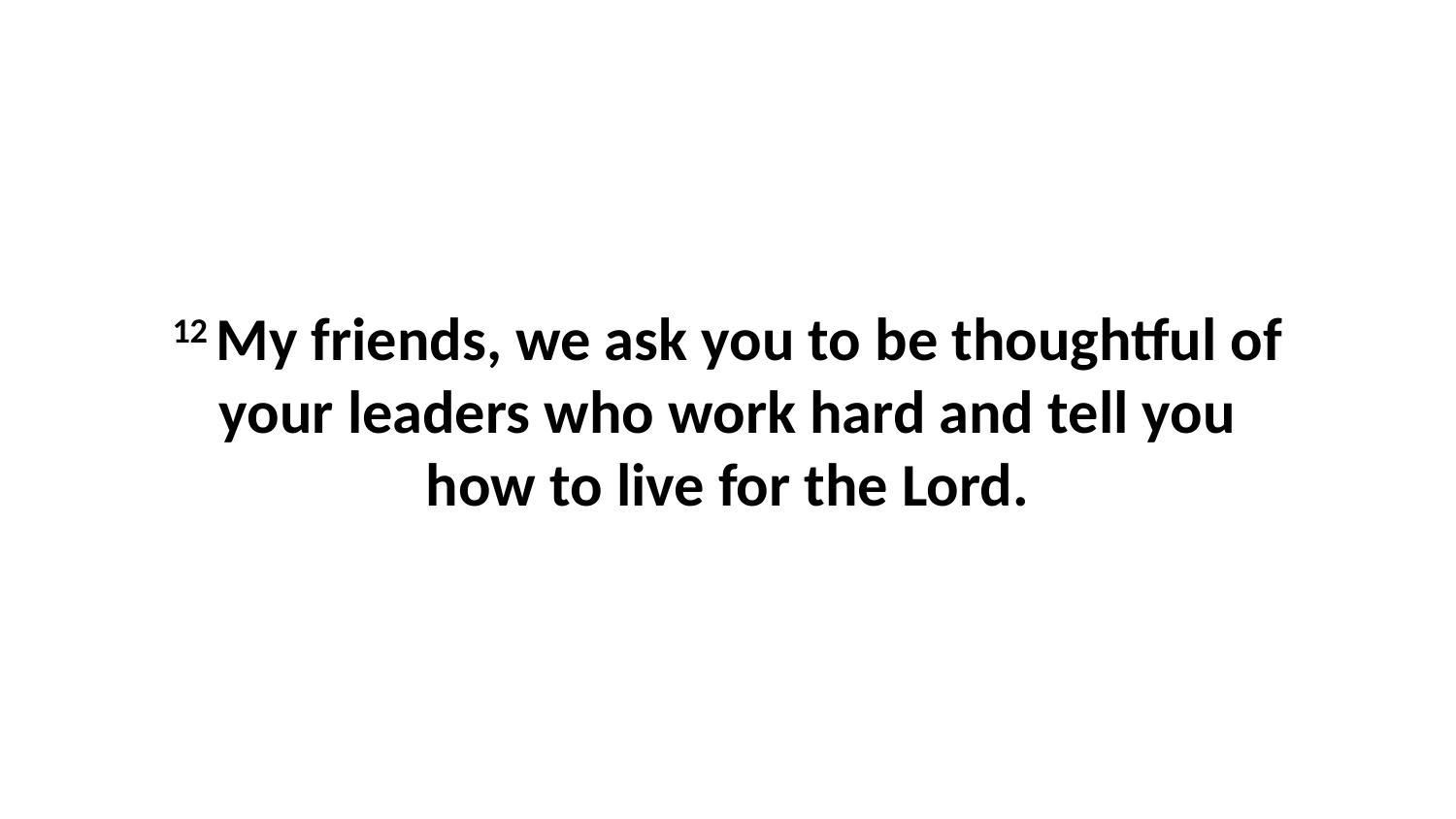

12 My friends, we ask you to be thoughtful of your leaders who work hard and tell you how to live for the Lord.